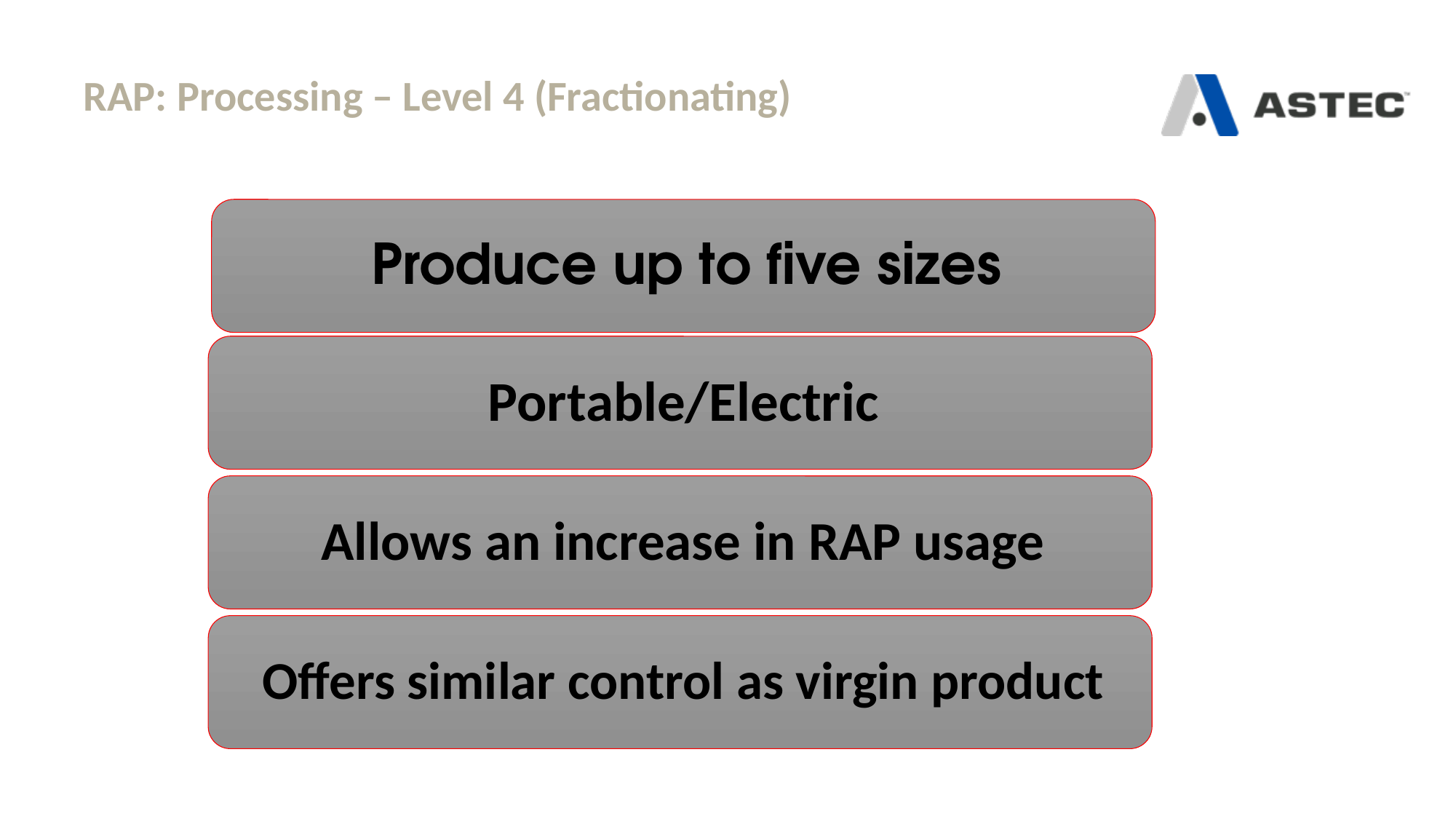

# RAP: Processing – Level 4 (Fractionating)
Produce up to five sizes
Portable/Electric
Allows an increase in RAP usage
Offers similar control as virgin product